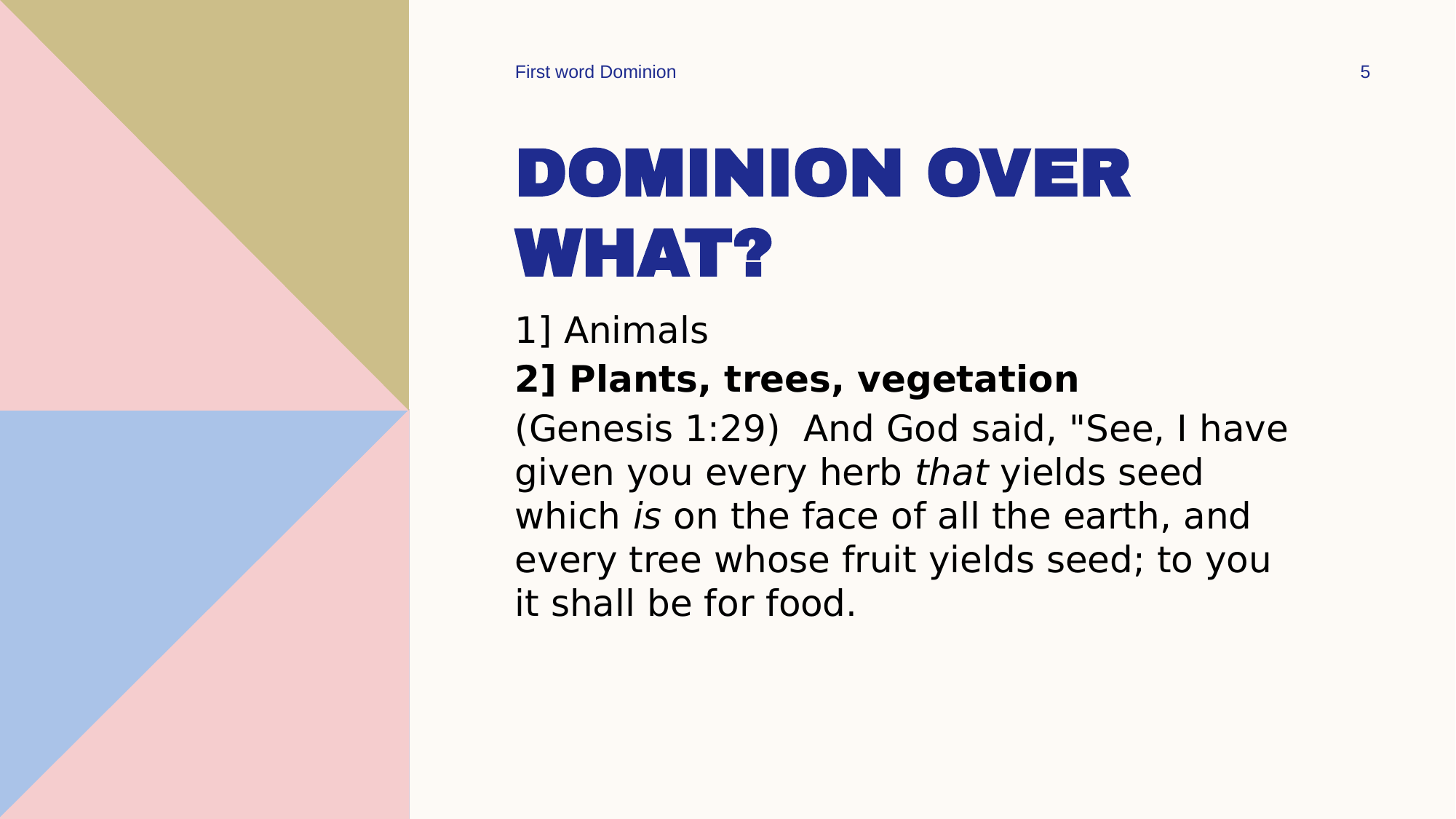

First word Dominion
5
# Dominion Over what?
1] Animals
2] Plants, trees, vegetation
(Genesis 1:29)  And God said, "See, I have given you every herb that yields seed which is on the face of all the earth, and every tree whose fruit yields seed; to you it shall be for food.